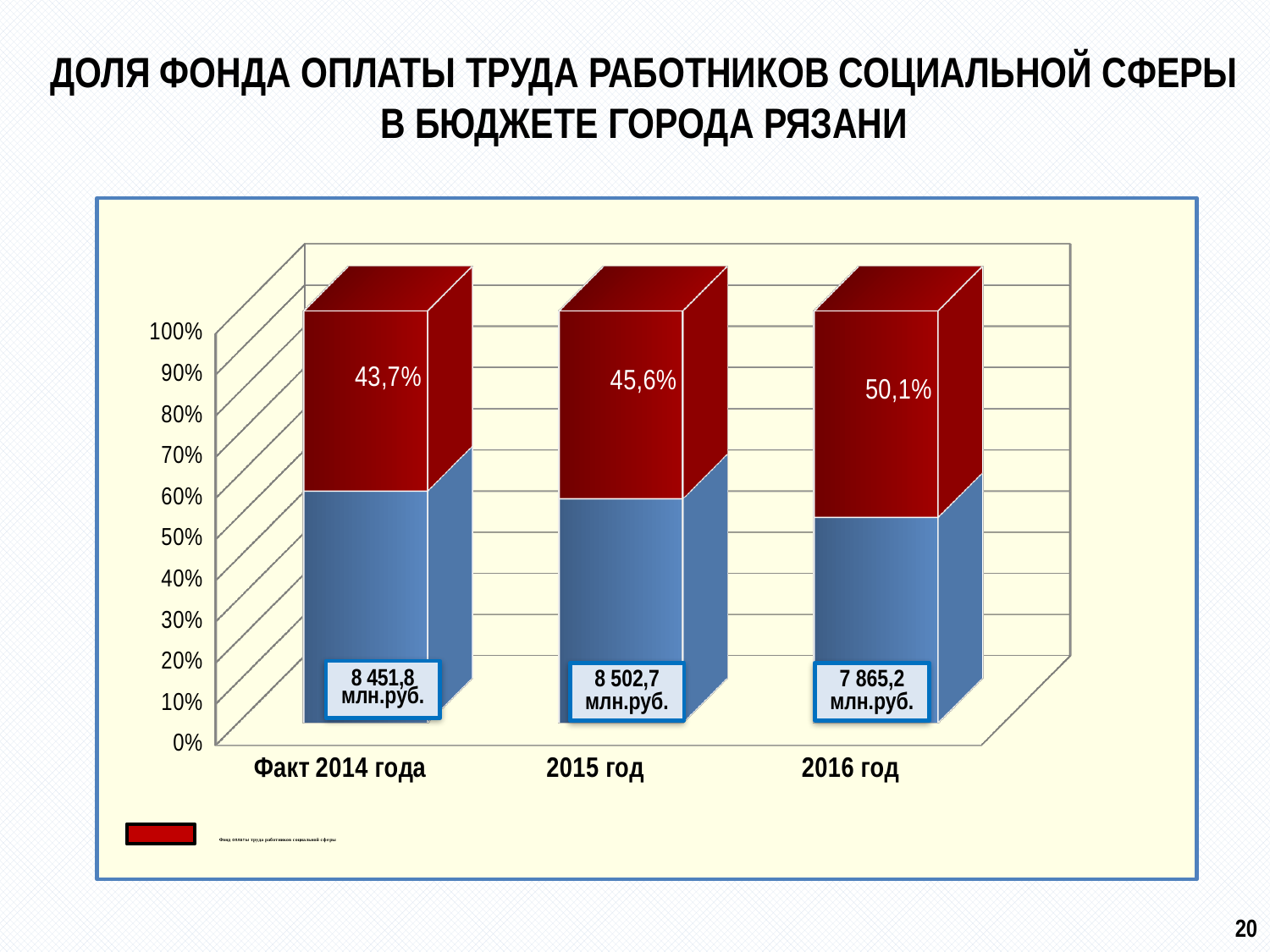

# доля фонда оплаты труда работников социальной сферы в бюджете города рязани

[unsupported chart]

8 502,7 млн.руб.
7 865,2 млн.руб.
20